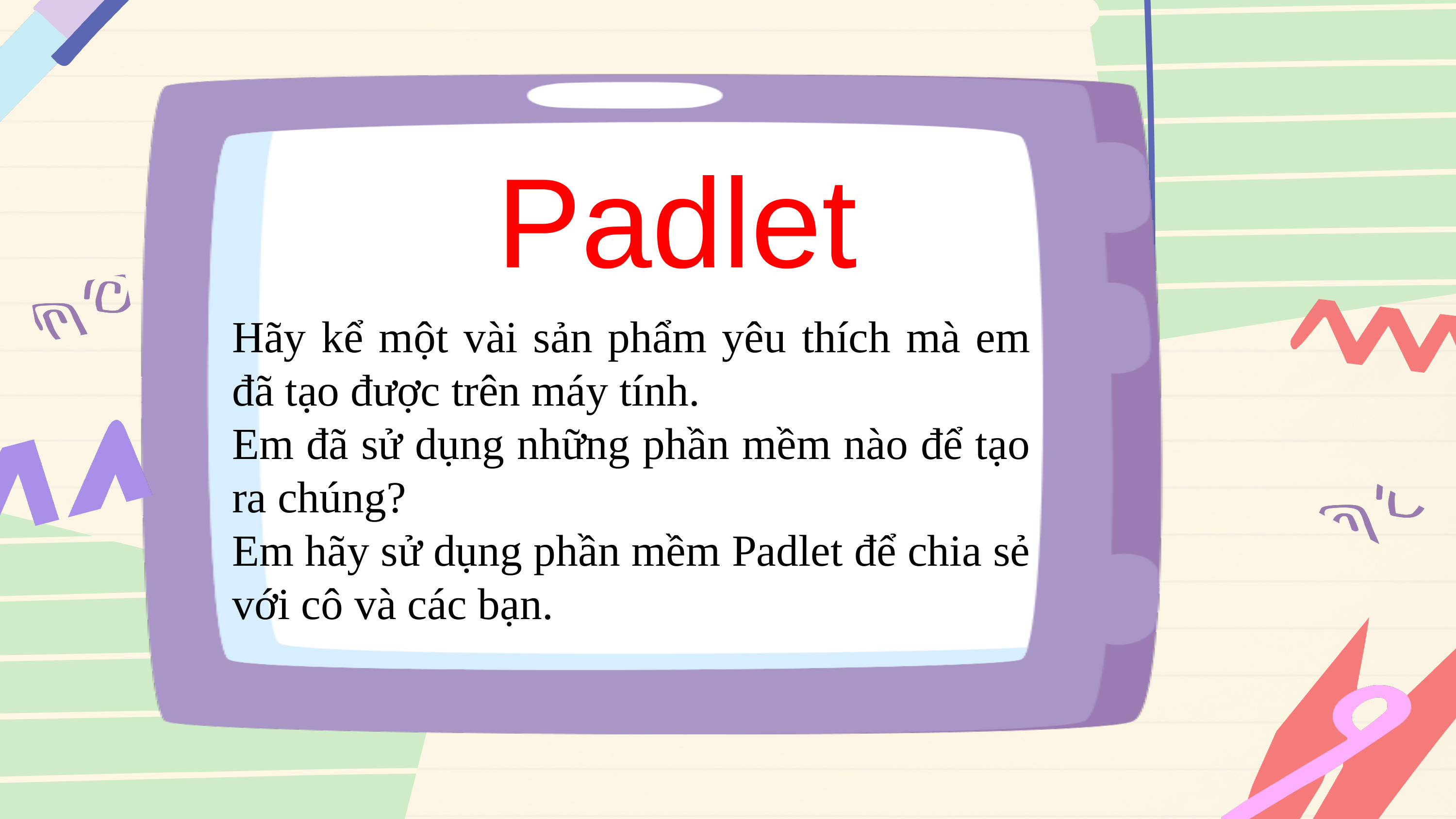

Padlet

Hãy kể một vài sản phẩm yêu thích mà em đã tạo được trên máy tính.
Em đã sử dụng những phần mềm nào để tạo ra chúng?
Em hãy sử dụng phần mềm Padlet để chia sẻ với cô và các bạn.